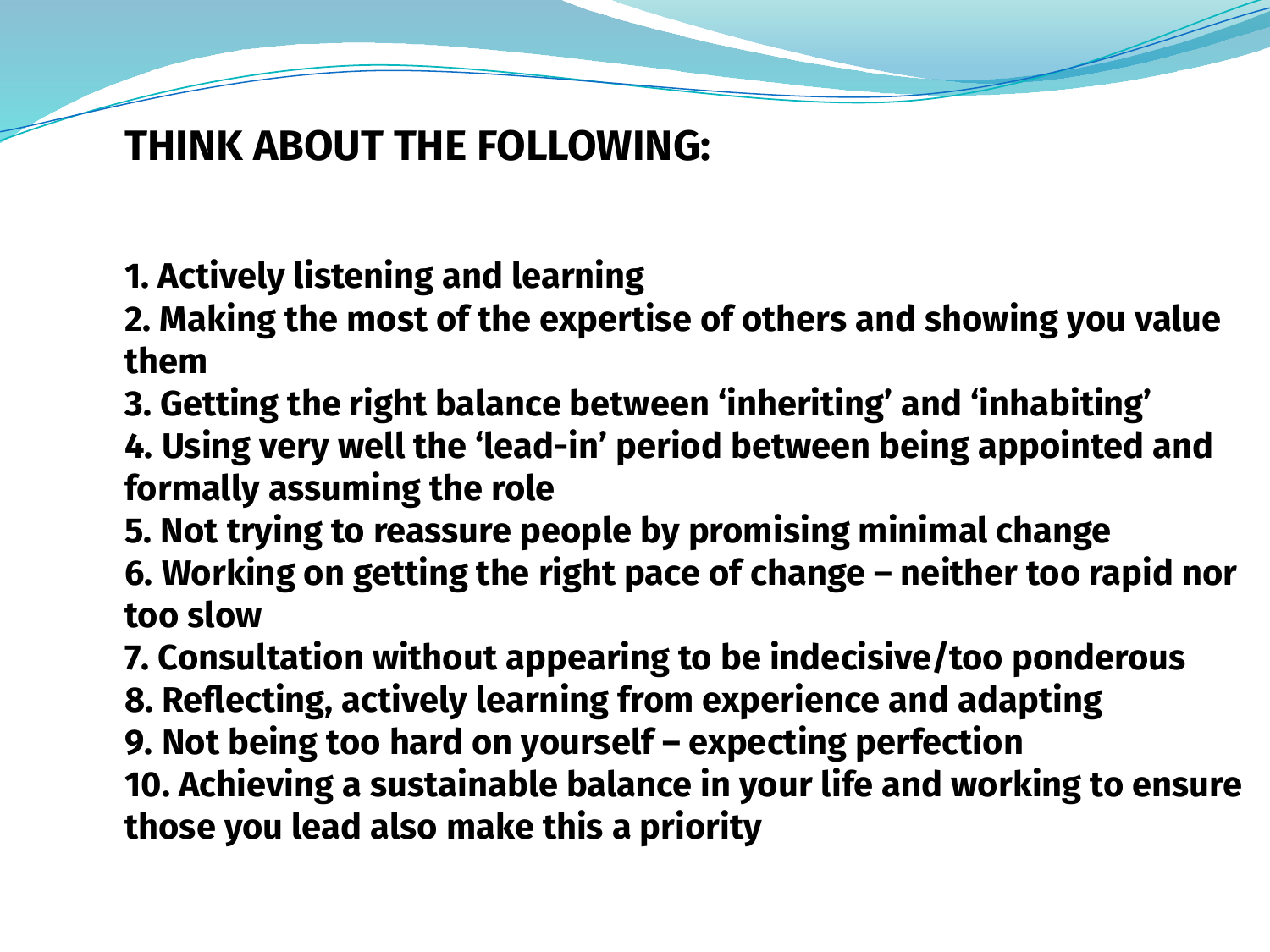

# THINK ABOUT THE FOLLOWING: 1. Actively listening and learning 2. Making the most of the expertise of others and showing you value them 3. Getting the right balance between ‘inheriting’ and ‘inhabiting’ 4. Using very well the ‘lead-in’ period between being appointed and formally assuming the role 5. Not trying to reassure people by promising minimal change 6. Working on getting the right pace of change – neither too rapid nor too slow 7. Consultation without appearing to be indecisive/too ponderous 8. Reflecting, actively learning from experience and adapting 9. Not being too hard on yourself – expecting perfection 10. Achieving a sustainable balance in your life and working to ensure those you lead also make this a priority